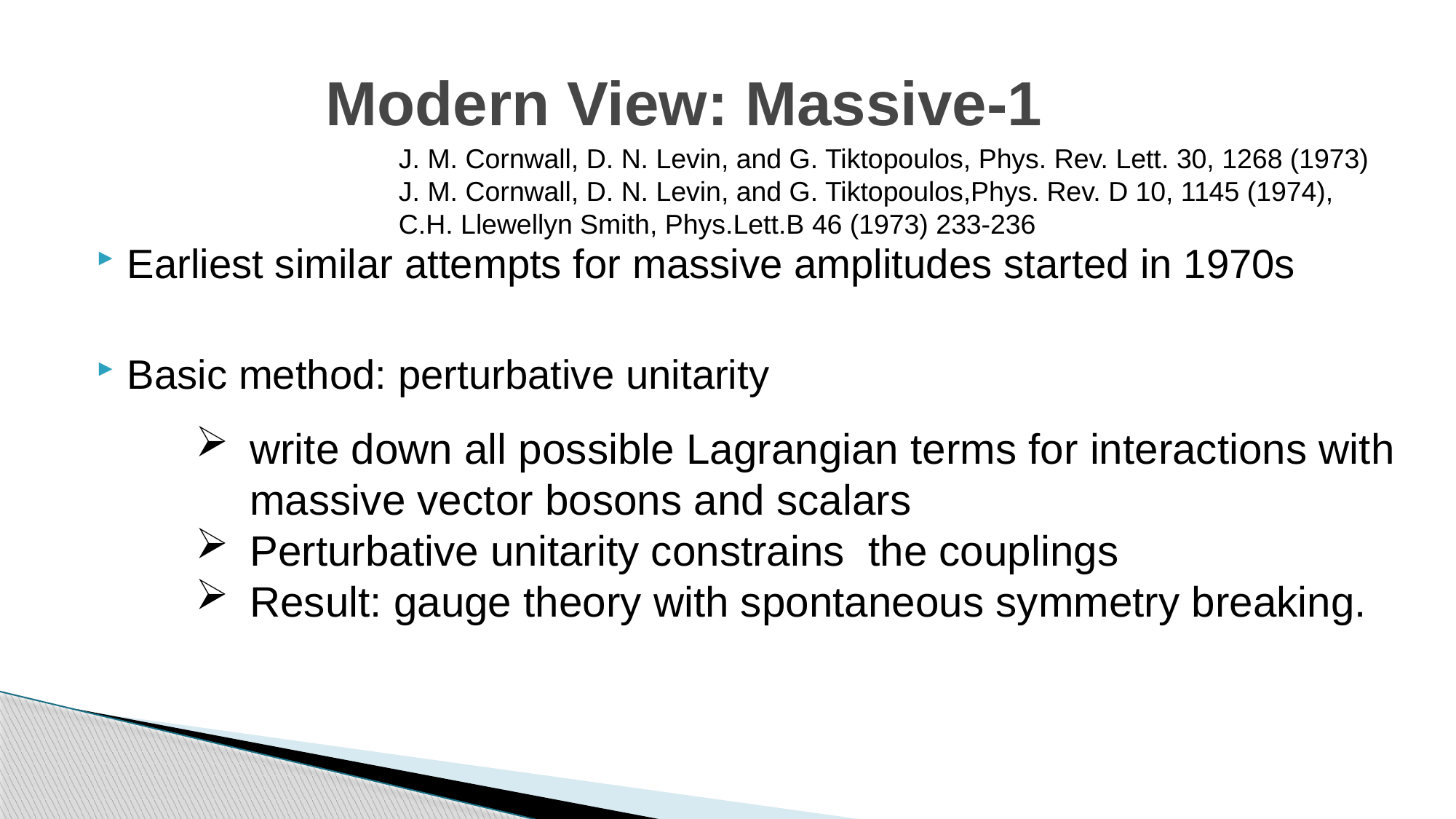

# Modern View: Massive-1
J. M. Cornwall, D. N. Levin, and G. Tiktopoulos, Phys. Rev. Lett. 30, 1268 (1973)
J. M. Cornwall, D. N. Levin, and G. Tiktopoulos,Phys. Rev. D 10, 1145 (1974),
C.H. Llewellyn Smith, Phys.Lett.B 46 (1973) 233-236

Earliest similar attempts for massive amplitudes started in 1970s

Basic method: perturbative unitarity
write down all possible Lagrangian terms for interactions with massive vector bosons and scalars
Perturbative unitarity constrains  the couplings
Result: gauge theory with spontaneous symmetry breaking.

6